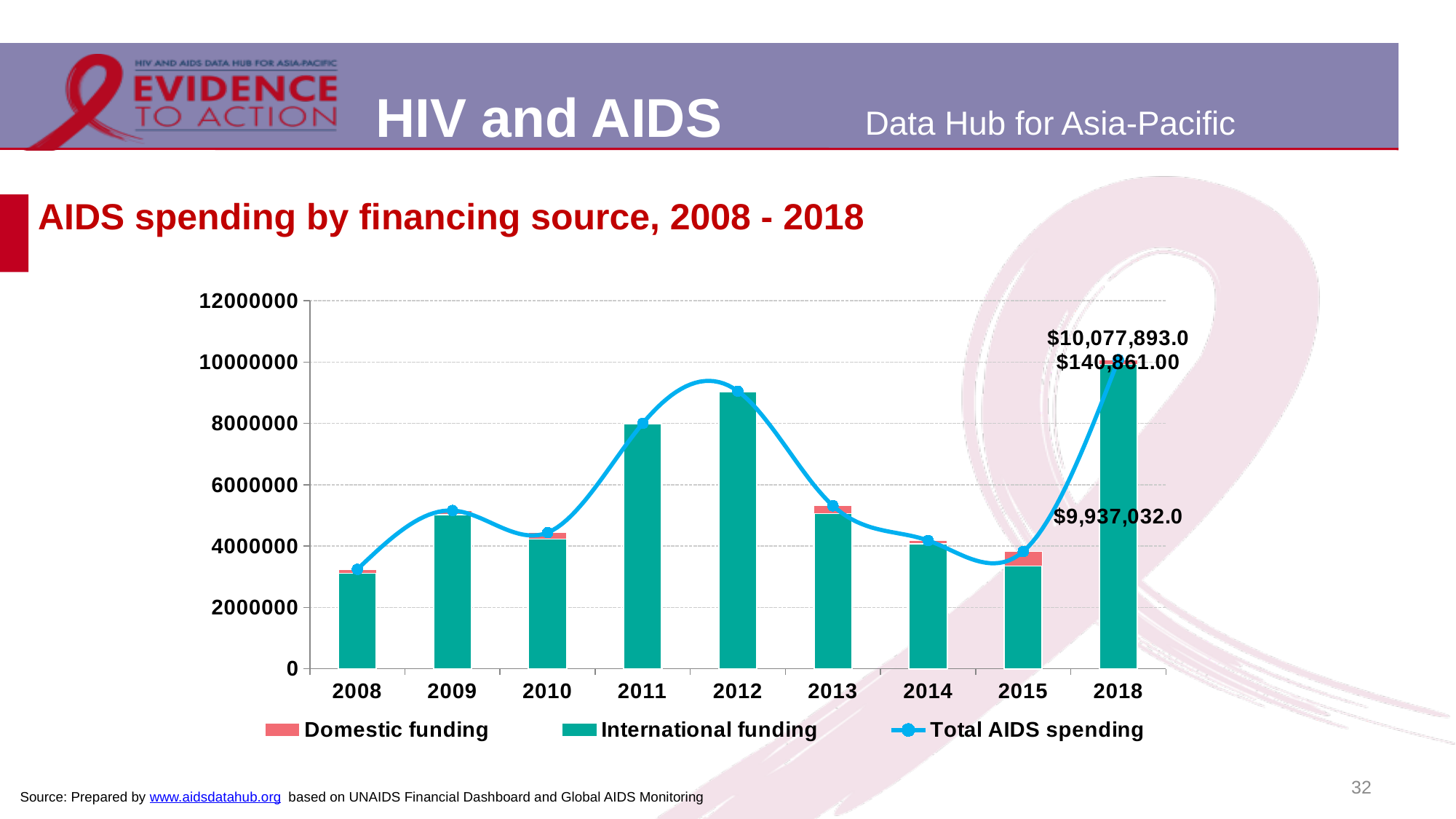

# AIDS spending by financing source, 2008 - 2018

### Chart

| Category | International funding | Domestic funding | Total AIDS spending |
|---|---|---|---|
| 2008 | 3112158.0 | 129260.0 | 3241418.0 |
| 2009 | 5026352.0 | 132200.0 | 5158552.0 |
| 2010 | 4237825.0 | 200000.0 | 4437825.0 |
| 2011 | 8002074.0 | None | 8002074.0 |
| 2012 | 9028297.0 | 24250.0 | 9052547.0 |
| 2013 | 5067479.0 | 245000.0 | 5312479.0 |
| 2014 | 4077138.0 | 104000.0 | 4181138.0 |
| 2015 | 3352240.0 | 470000.0 | 3822240.0 |
| 2018 | 9937032.0 | 140861.0 | 10077893.0 |
32
Source: Prepared by www.aidsdatahub.org  based on UNAIDS Financial Dashboard and Global AIDS Monitoring